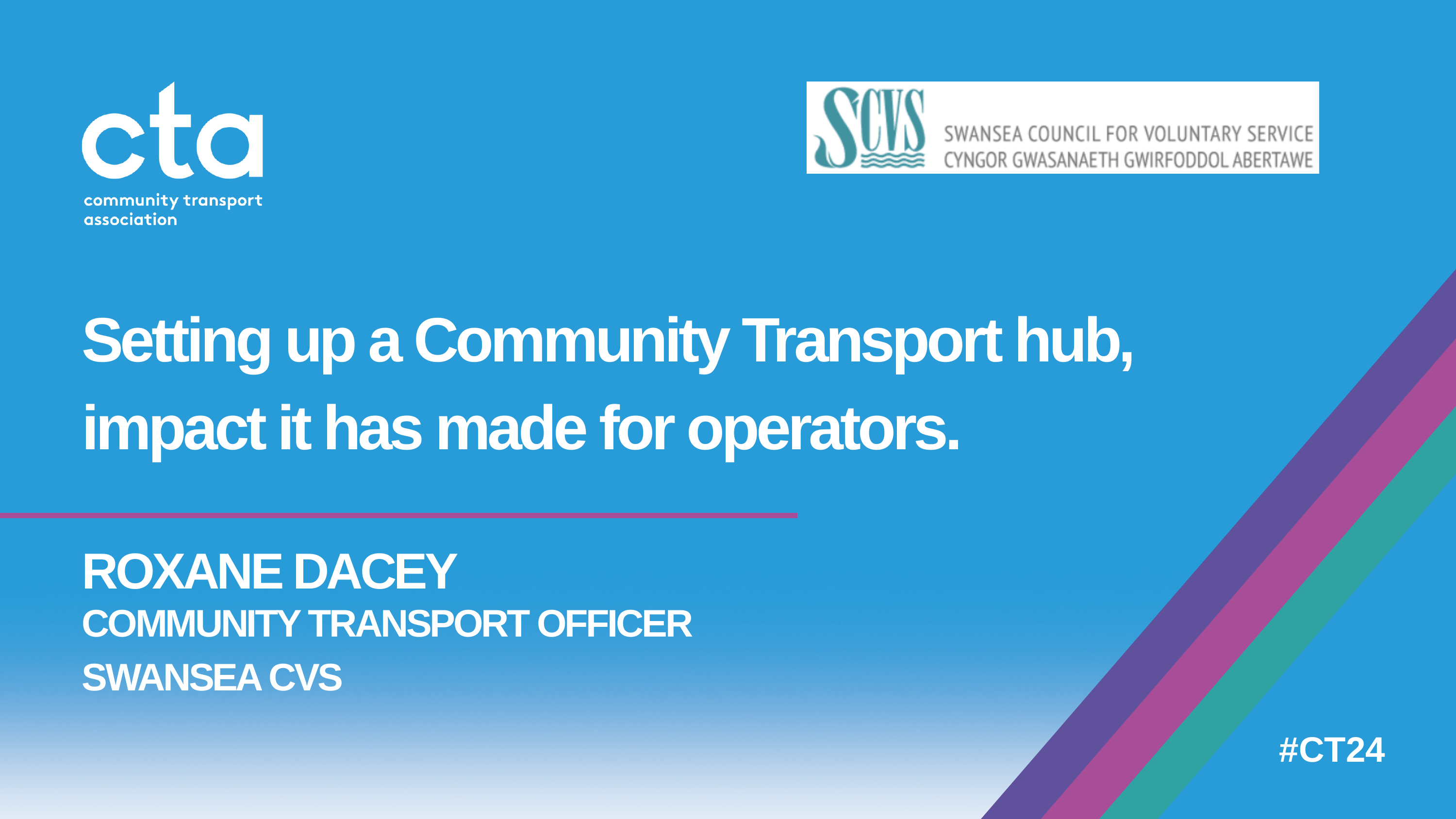

Setting up a Community Transport hub, impact it has made for operators.
ROXANE DACEY
COMMUNITY TRANSPORT OFFICER
SWANSEA CVS
#CT24